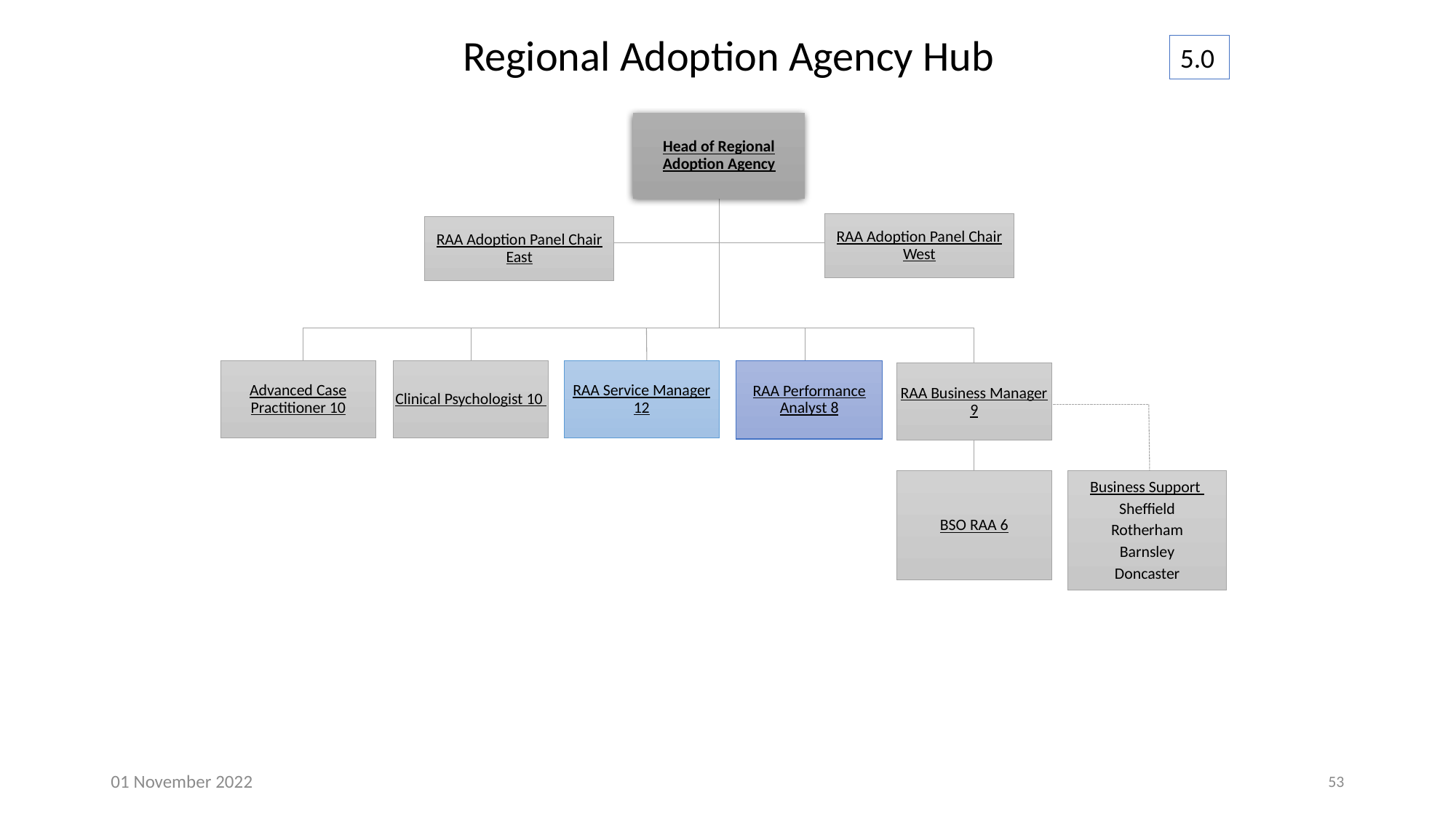

# Regional Adoption Agency Hub
5.0
Head of Regional Adoption Agency
RAA Adoption Panel Chair West
RAA Adoption Panel Chair East
Advanced Case Practitioner 10
Clinical Psychologist 10
RAA Service Manager 12
RAA Performance Analyst 8
RAA Business Manager 9
BSO RAA 6
Business Support
Sheffield
Rotherham
Barnsley
Doncaster
01 November 2022
53